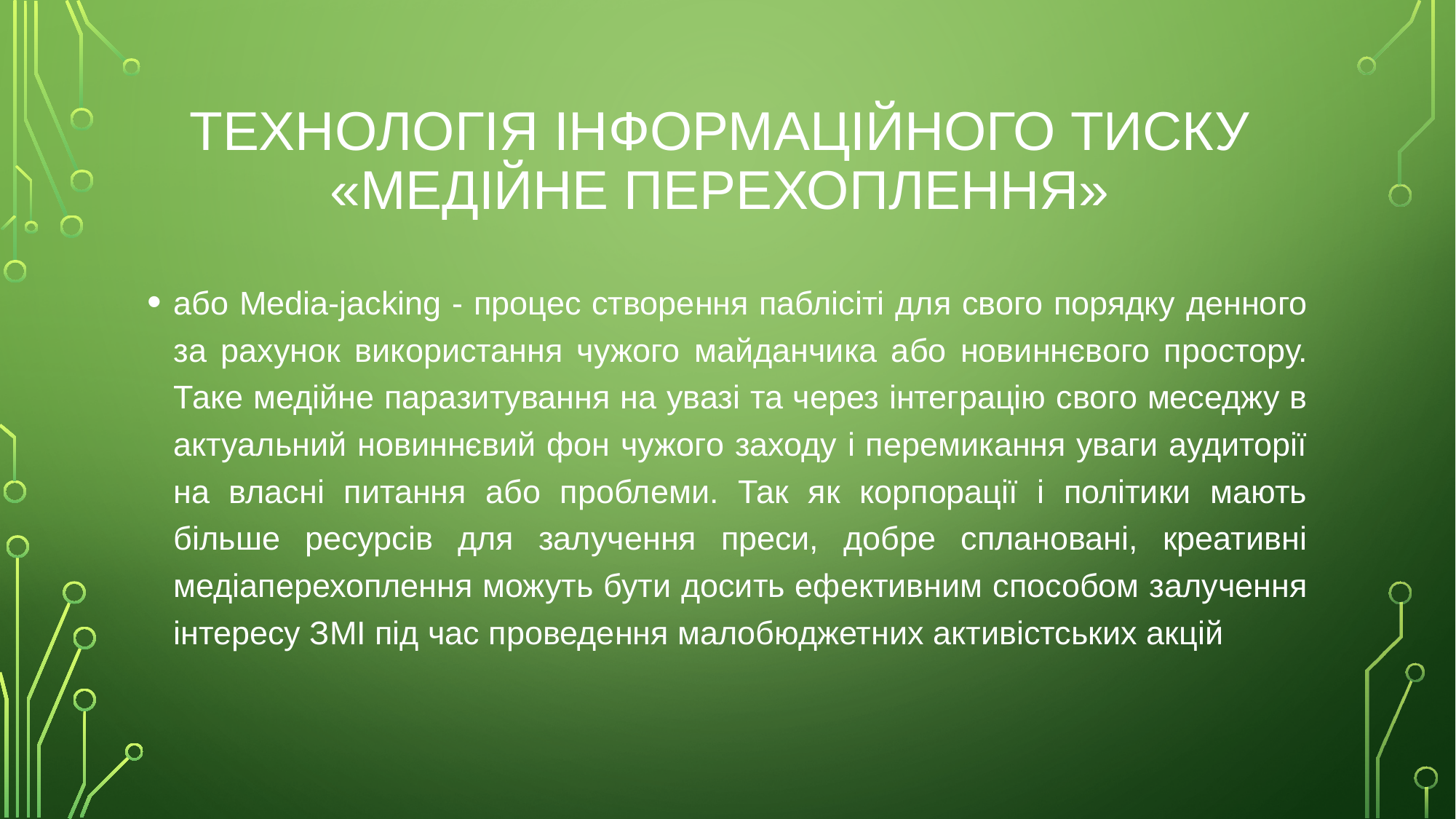

# технологія інформаційного тиску  «медійне перехоплення»
або Media-jacking - процес створення паблісіті для свого порядку денного за рахунок використання чужого майданчика або новиннєвого простору. Таке медійне паразитування на увазі та через інтеграцію свого меседжу в актуальний новиннєвий фон чужого заходу і перемикання уваги аудиторії на власні питання або проблеми. Так як корпорації і політики мають більше ресурсів для залучення преси, добре сплановані, креативні медіаперехоплення можуть бути досить ефективним способом залучення інтересу ЗМІ під час проведення малобюджетних активістських акцій